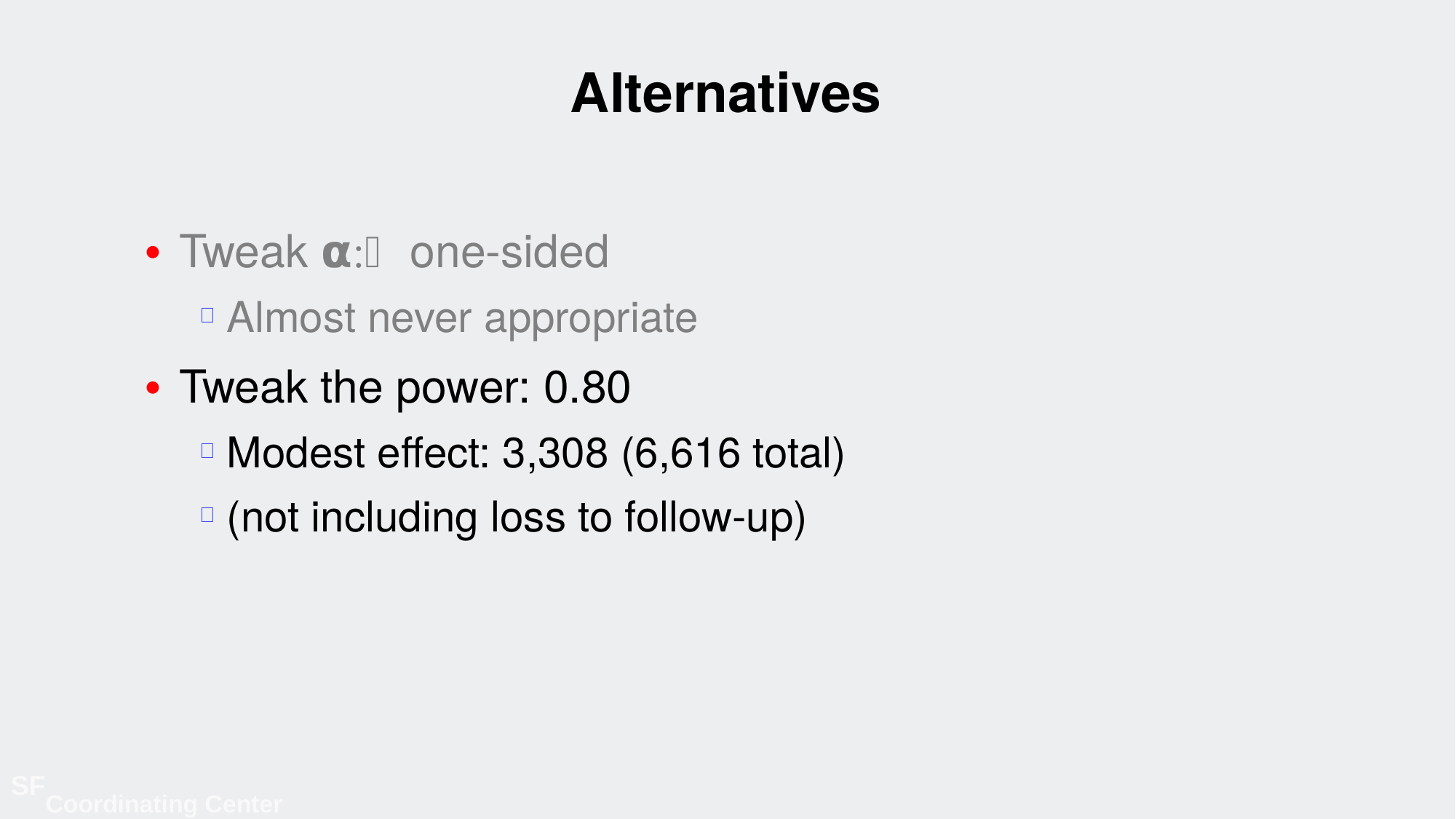

# Alternatives
Tweak 𝝰:  one-sided
Almost never appropriate
Tweak the power: 0.80
Modest effect: 3,308 (6,616 total)
(not including loss to follow-up)